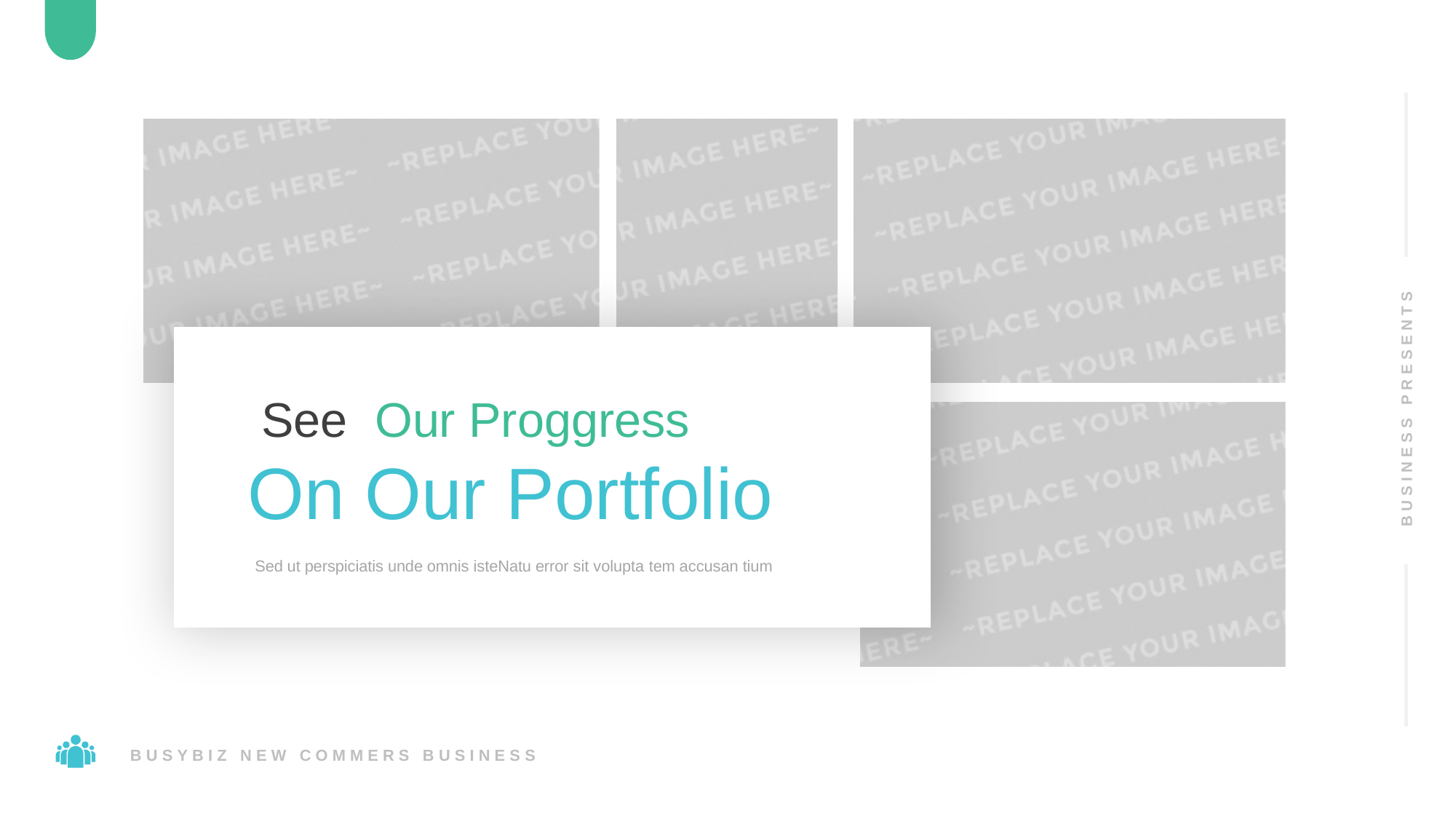

See  Our Proggress
On Our Portfolio
BUSINESS PRESENTS
Sed ut perspiciatis unde omnis isteNatu error sit volupta tem accusan tium
BUSYBIZ NEW COMMERS BUSINESS